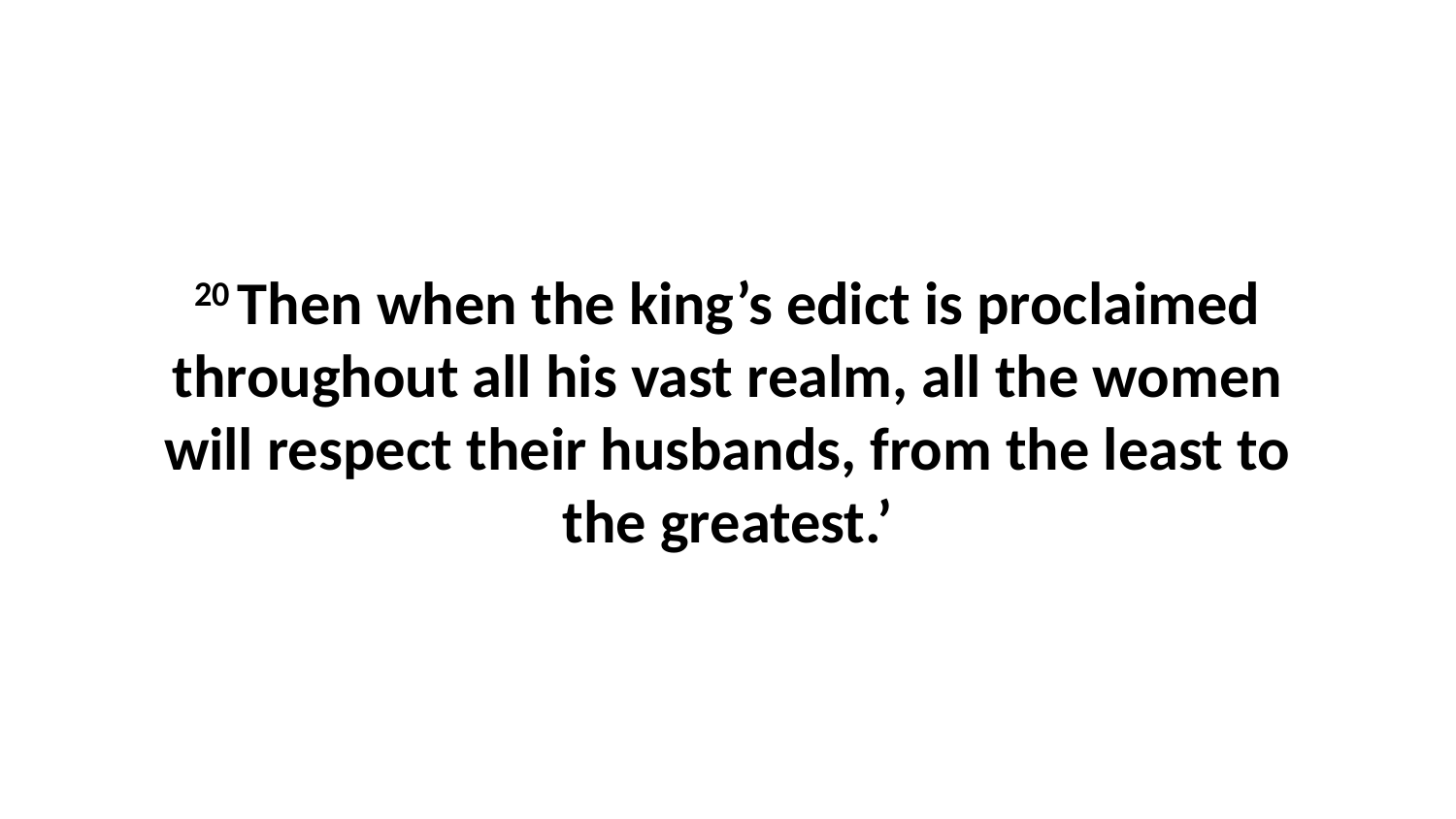

20 Then when the king’s edict is proclaimed throughout all his vast realm, all the women will respect their husbands, from the least to the greatest.’